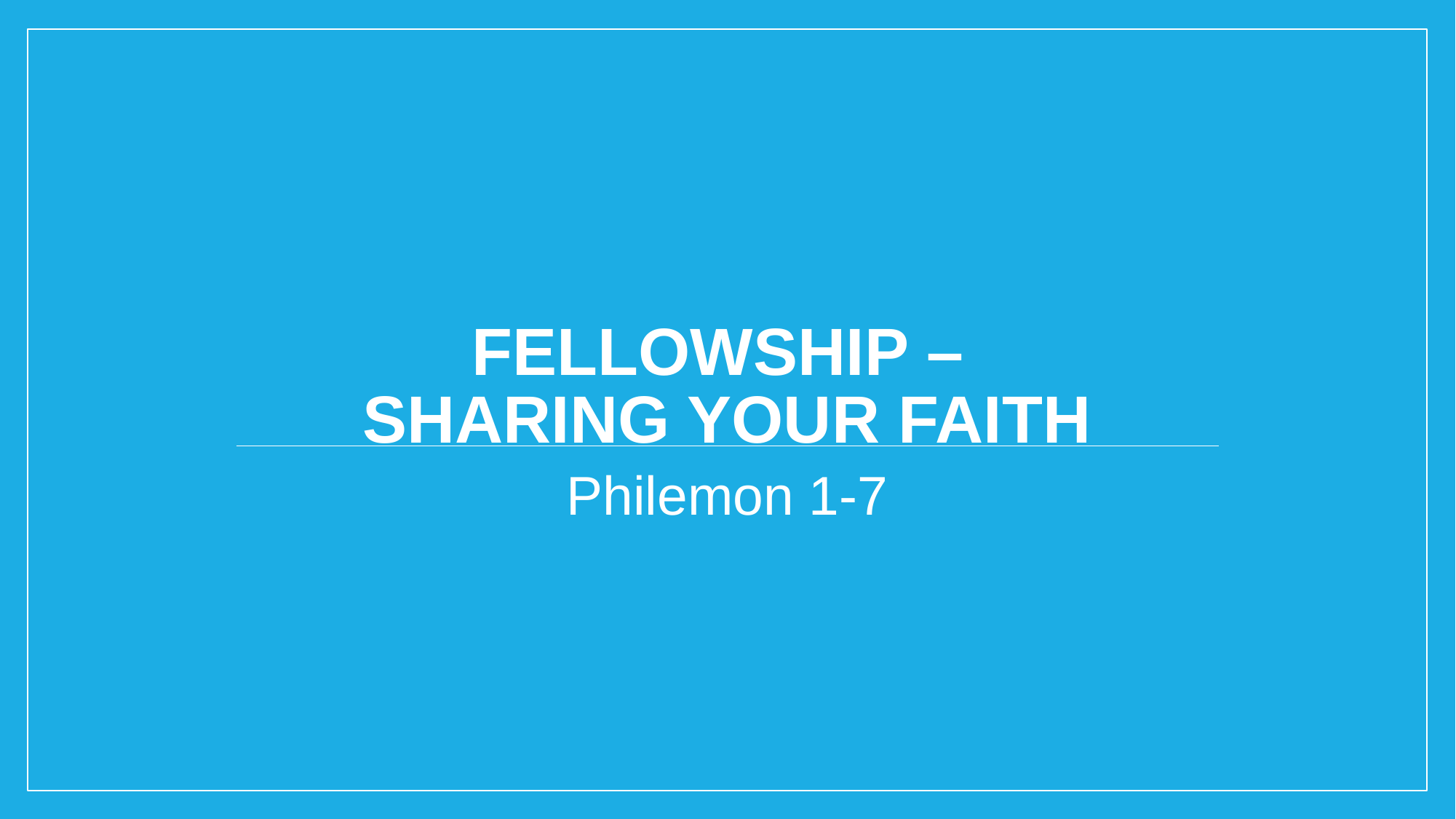

# Fellowship – Sharing your faith
Philemon 1-7